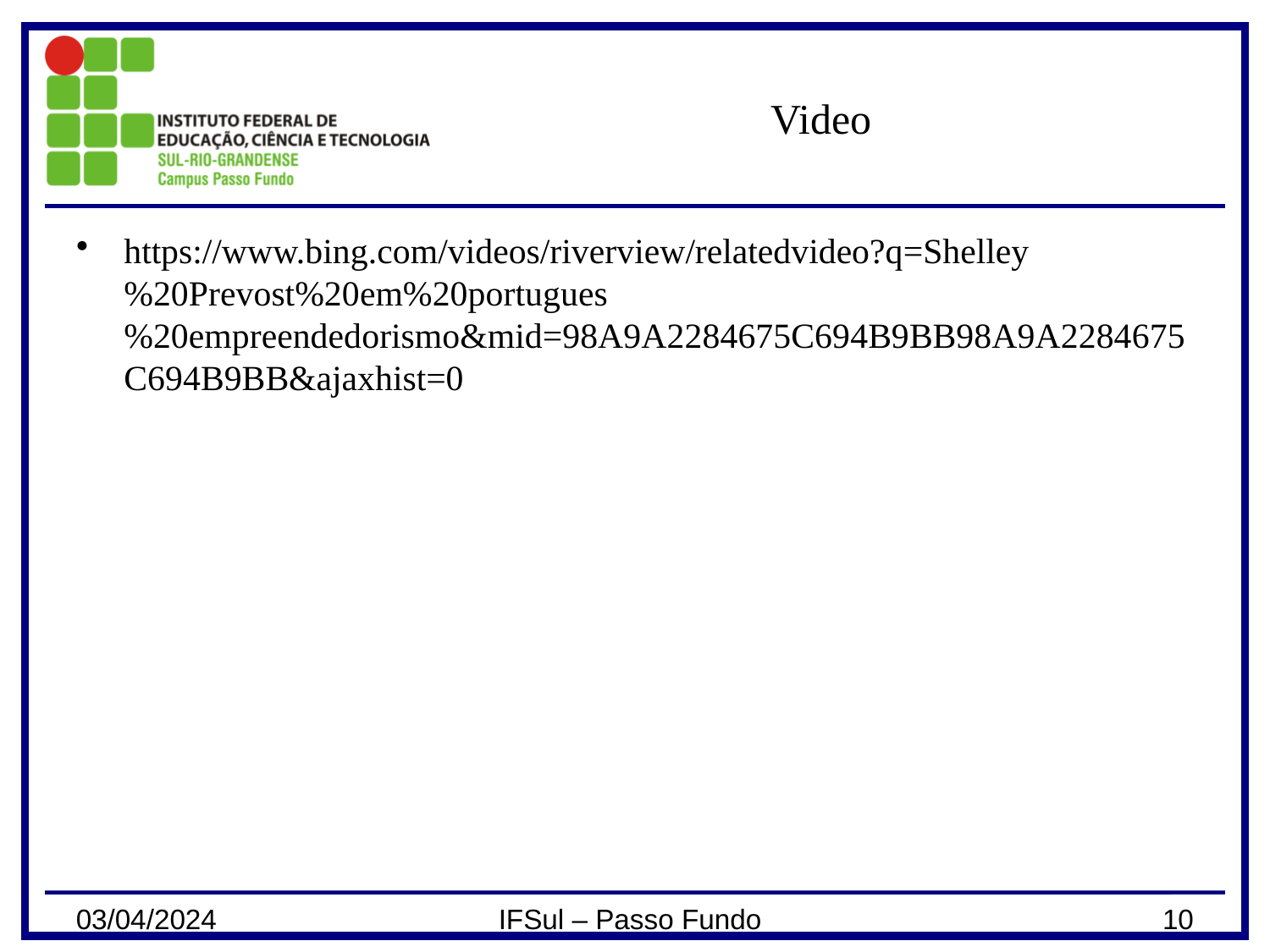

# Video
https://www.bing.com/videos/riverview/relatedvideo?q=Shelley%20Prevost%20em%20portugues%20empreendedorismo&mid=98A9A2284675C694B9BB98A9A2284675C694B9BB&ajaxhist=0
03/04/2024
IFSul – Passo Fundo
10